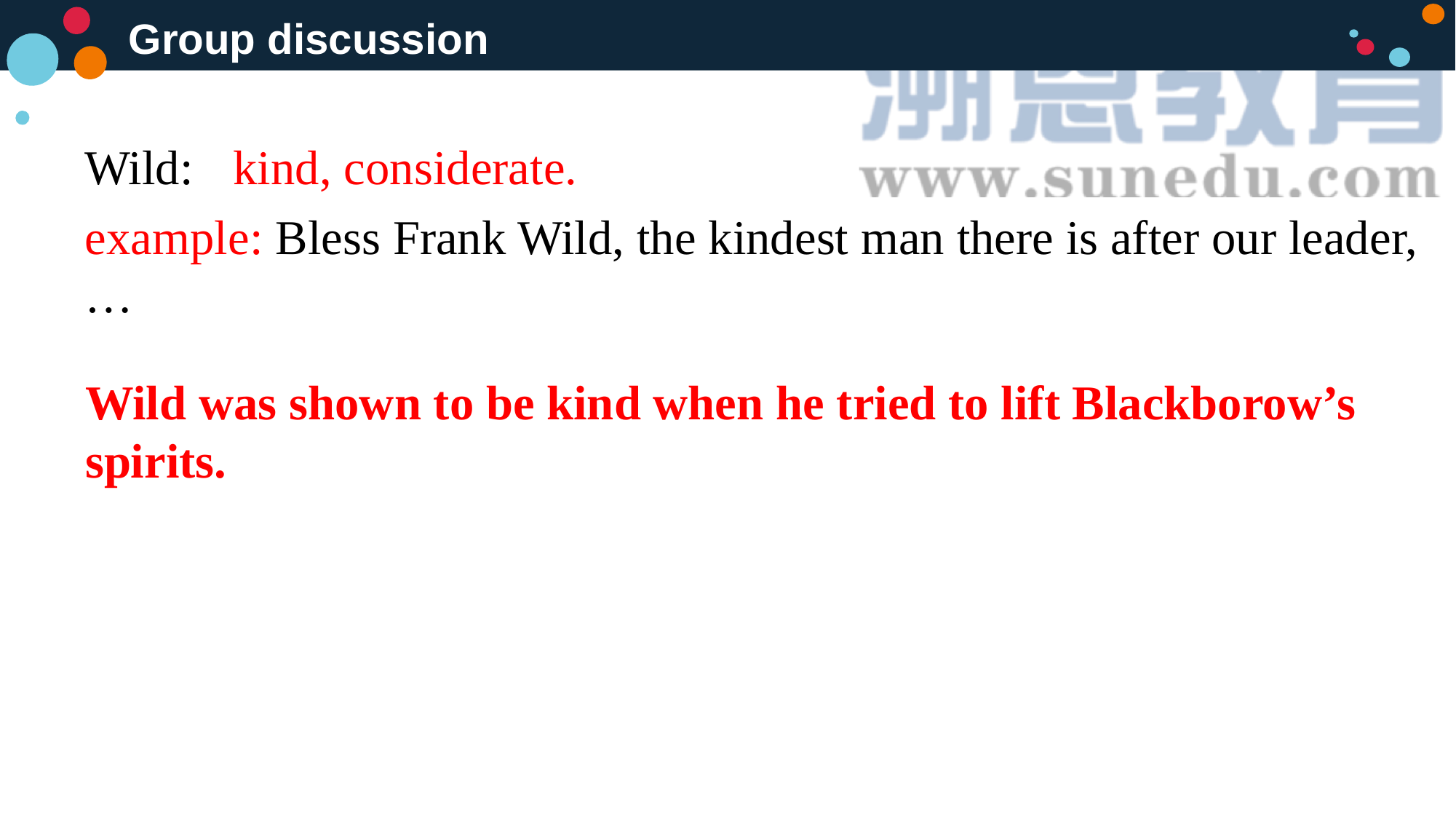

Group discussion
kind, considerate.
Wild:
example: Bless Frank Wild, the kindest man there is after our leader, …

Wild was shown to be kind when he tried to lift Blackborow’s spirits.